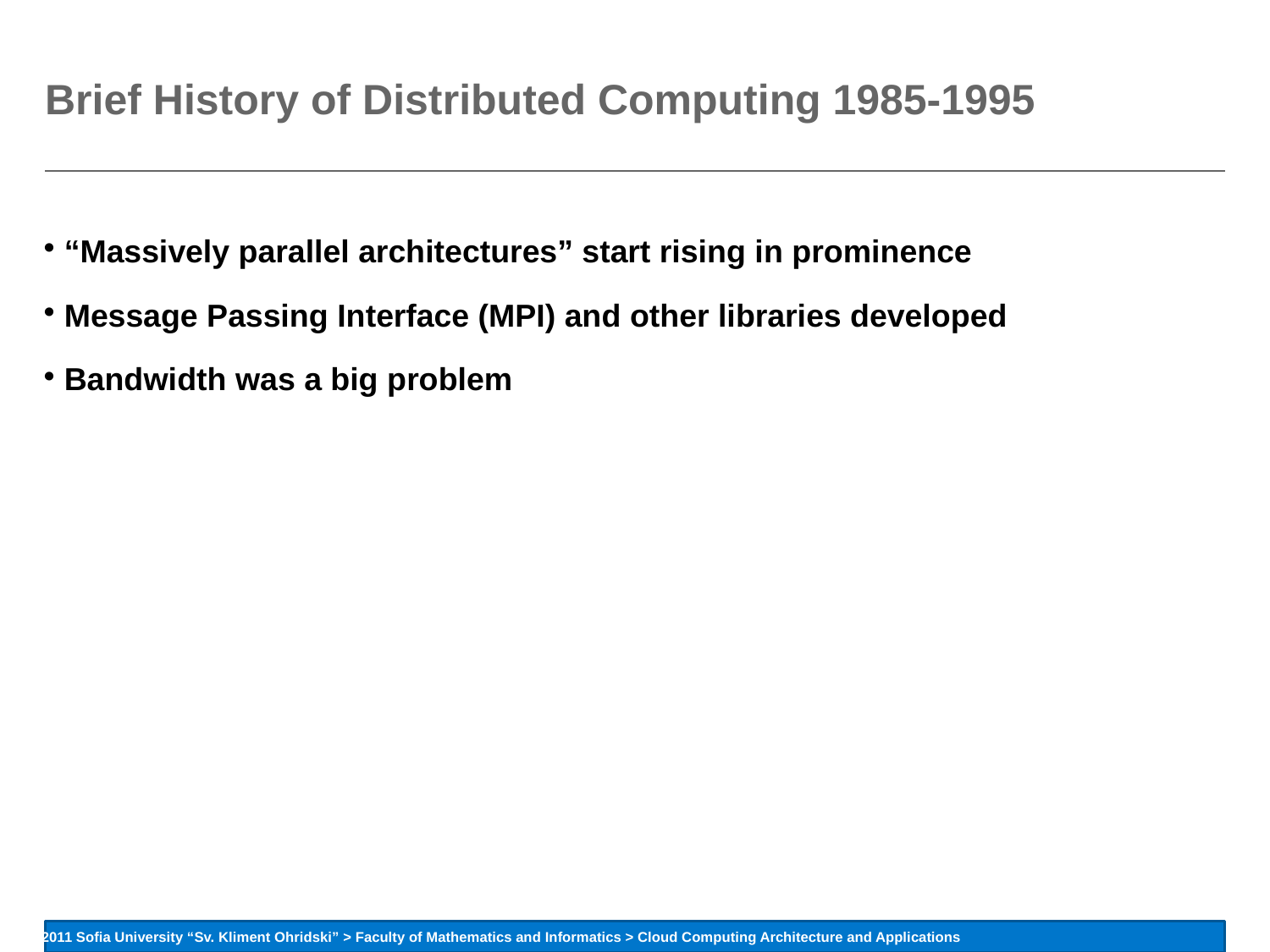

# Brief History of Distributed Computing 1985-1995
 “Massively parallel architectures” start rising in prominence
 Message Passing Interface (MPI) and other libraries developed
 Bandwidth was a big problem